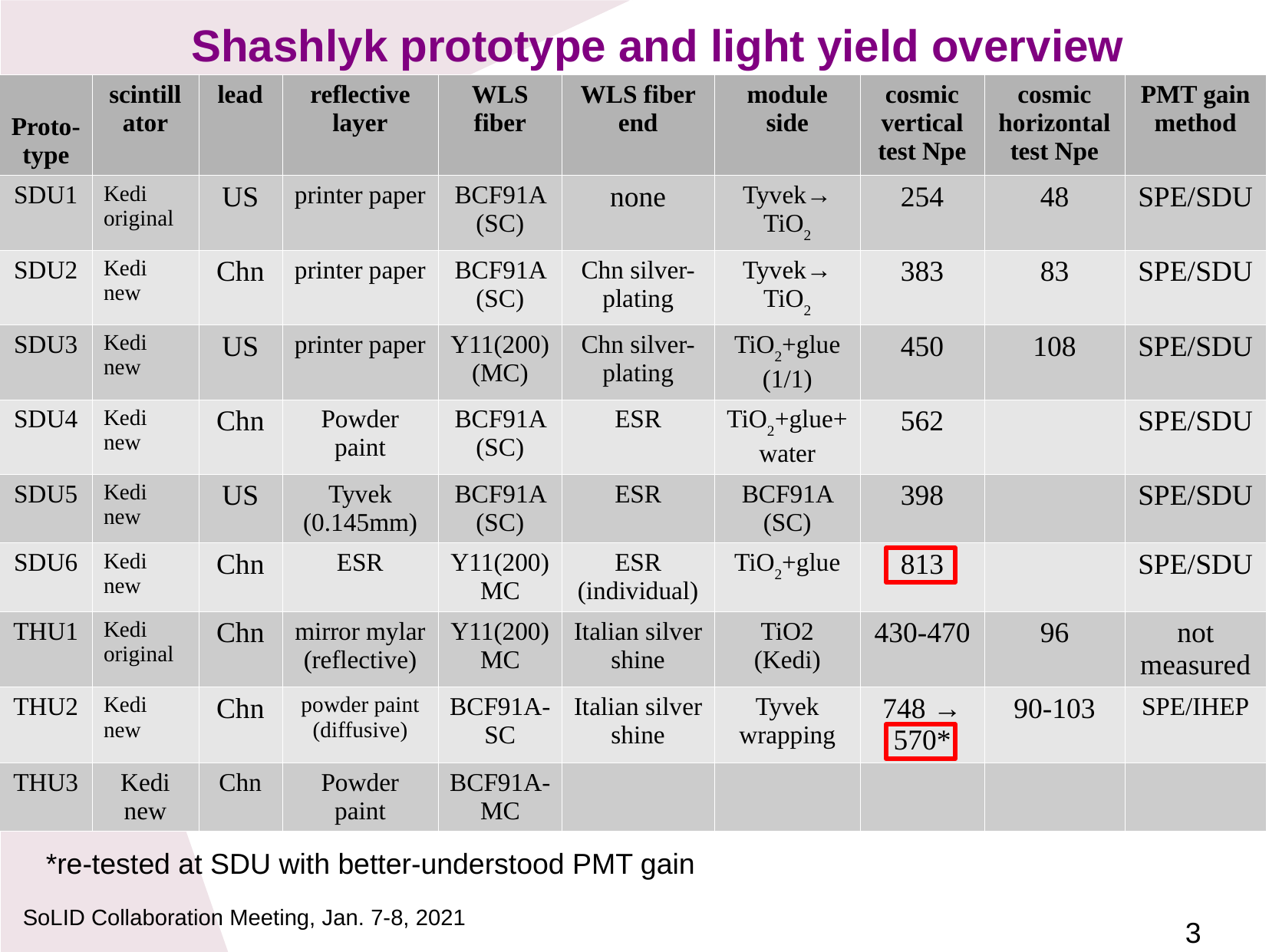

Shashlyk prototype and light yield overview
| Proto-type | scintillator | lead | reflective layer | WLS fiber | WLS fiber end | module side | cosmic vertical test Npe | cosmic horizontal test Npe | PMT gain method |
| --- | --- | --- | --- | --- | --- | --- | --- | --- | --- |
| SDU1 | Kedi original | US | printer paper | BCF91A (SC) | none | Tyvek→ TiO2 | 254 | 48 | SPE/SDU |
| SDU2 | Kedi new | Chn | printer paper | BCF91A (SC) | Chn silver-plating | Tyvek→ TiO2 | 383 | 83 | SPE/SDU |
| SDU3 | Kedi new | US | printer paper | Y11(200) (MC) | Chn silver-plating | TiO2+glue (1/1) | 450 | 108 | SPE/SDU |
| SDU4 | Kedi new | Chn | Powder paint | BCF91A (SC) | ESR | TiO2+glue+water | 562 |  | SPE/SDU |
| SDU5 | Kedi new | US | Tyvek (0.145mm) | BCF91A (SC) | ESR | BCF91A (SC) | 398 |  | SPE/SDU |
| SDU6 | Kedi new | Chn | ESR | Y11(200)MC | ESR (individual) | TiO2+glue | 813 |  | SPE/SDU |
| THU1 | Kedi original | Chn | mirror mylar (reflective) | Y11(200)MC | Italian silver shine | TiO2 (Kedi) | 430-470 | 96 | not measured |
| THU2 | Kedi new | Chn | powder paint (diffusive) | BCF91A-SC | Italian silver shine | Tyvek wrapping | 748 → 570\* | 90-103 | SPE/IHEP |
| THU3 | Kedi new | Chn | Powder paint | BCF91A-MC |  |  |  |  |  |

*re-tested at SDU with better-understood PMT gain